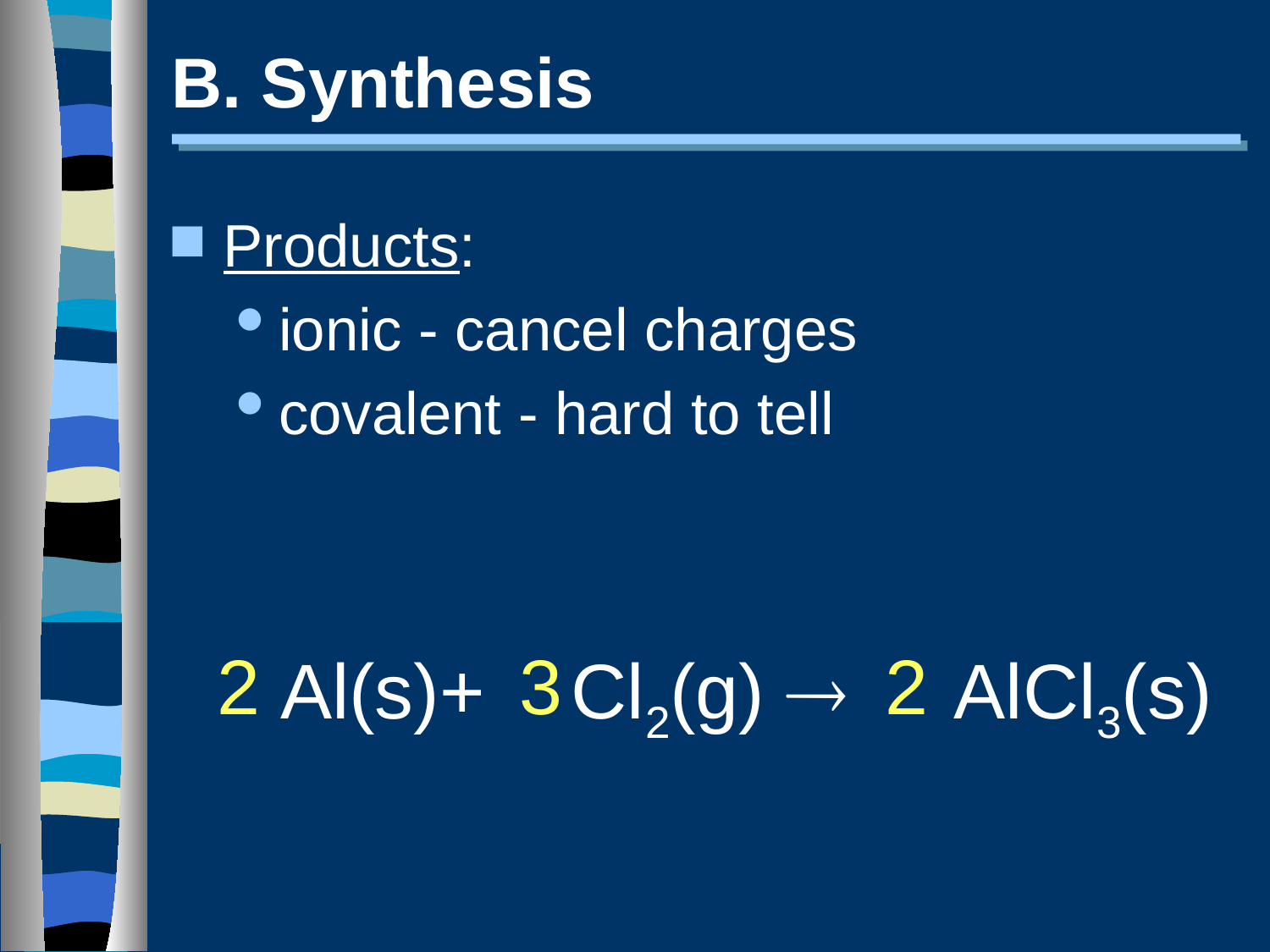

# B. Synthesis
Products:
ionic - cancel charges
covalent - hard to tell
   Al(s)+    Cl2(g) →
           AlCl3(s)
2            3               2